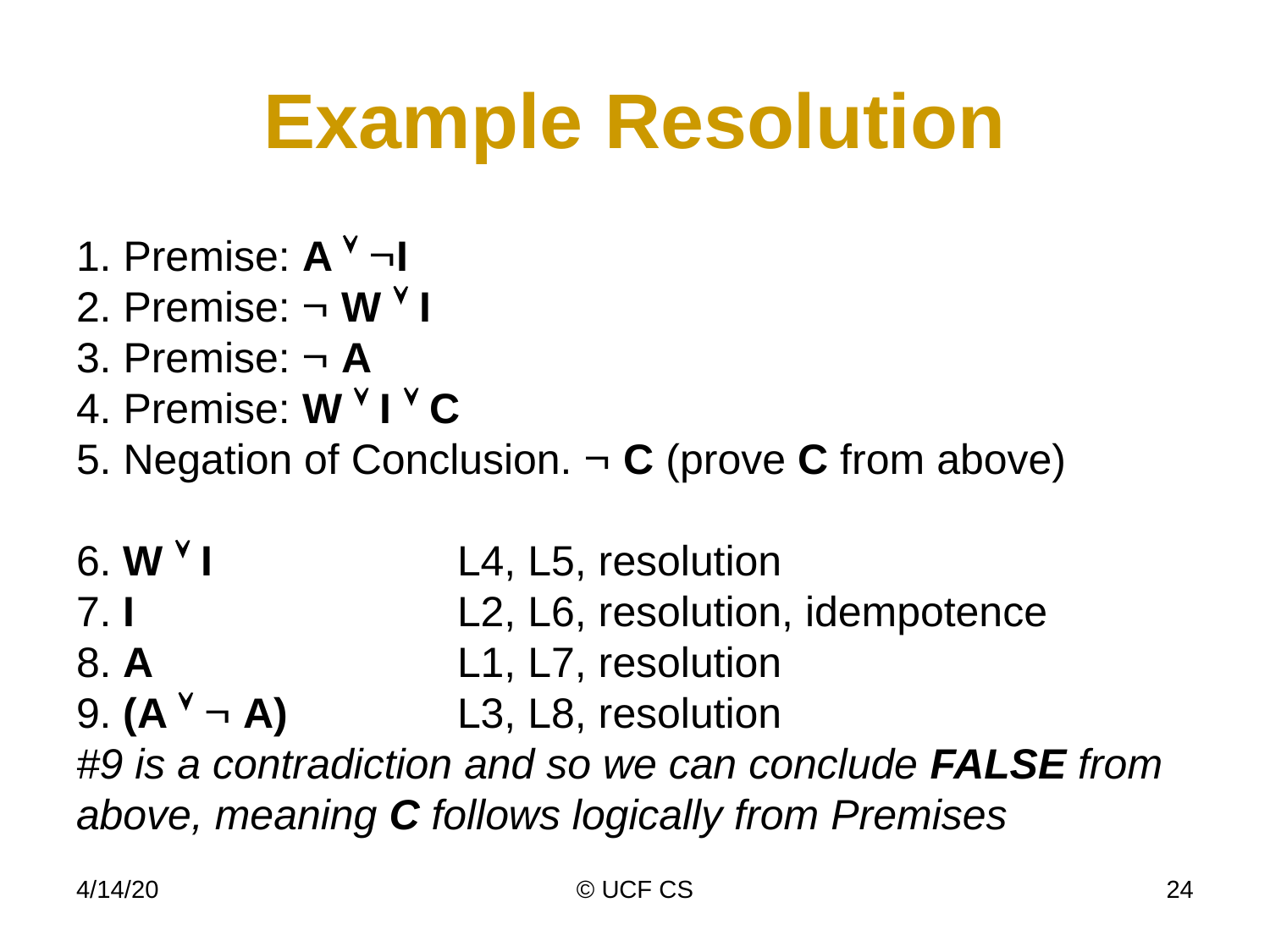

# Example Resolution
1. Premise: A ∨ ¬I
2. Premise: ¬ W ∨ I
3. Premise: ¬ A
4. Premise: W ∨ I ∨ C
5. Negation of Conclusion. ¬ C (prove C from above)

6. W ∨ I 		L4, L5, resolution
7. I 			L2, L6, resolution, idempotence
8. A 			L1, L7, resolution
9. (A ∨ ¬ A) 		L3, L8, resolution
#9 is a contradiction and so we can conclude FALSE from above, meaning C follows logically from Premises
4/14/20
© UCF CS
24